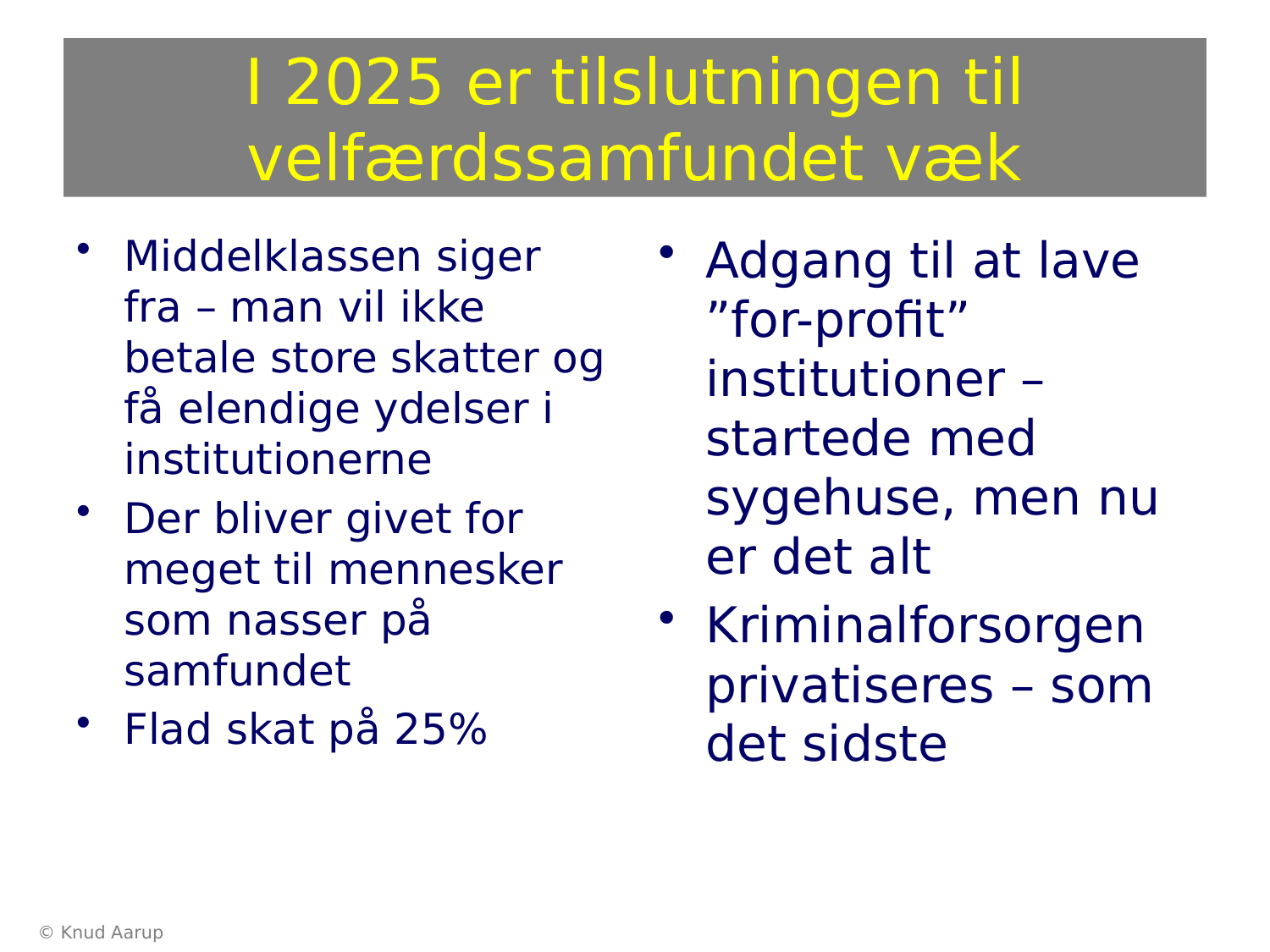

# I 2025 er tilslutningen til velfærdssamfundet væk
Middelklassen siger fra – man vil ikke betale store skatter og få elendige ydelser i institutionerne
Der bliver givet for meget til mennesker som nasser på samfundet
Flad skat på 25%
Adgang til at lave ”for-profit” institutioner – startede med sygehuse, men nu er det alt
Kriminalforsorgen privatiseres – som det sidste
© Knud Aarup